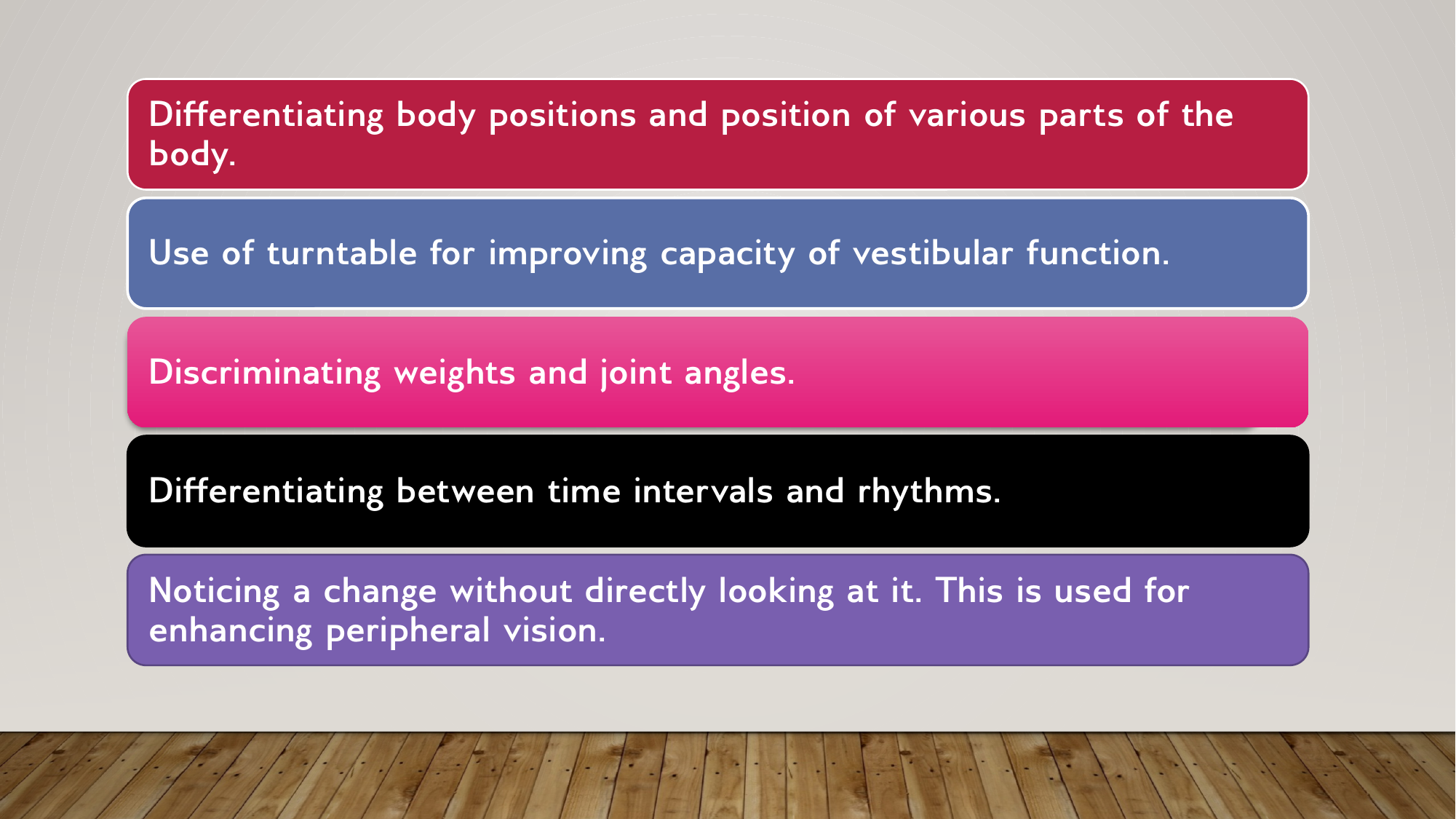

Differentiating body positions and position of various parts of the body.
Use of turntable for improving capacity of vestibular function.
Discriminating weights and joint angles.
Differentiating between time intervals and rhythms.
Noticing a change without directly looking at it. This is used for enhancing peripheral vision.